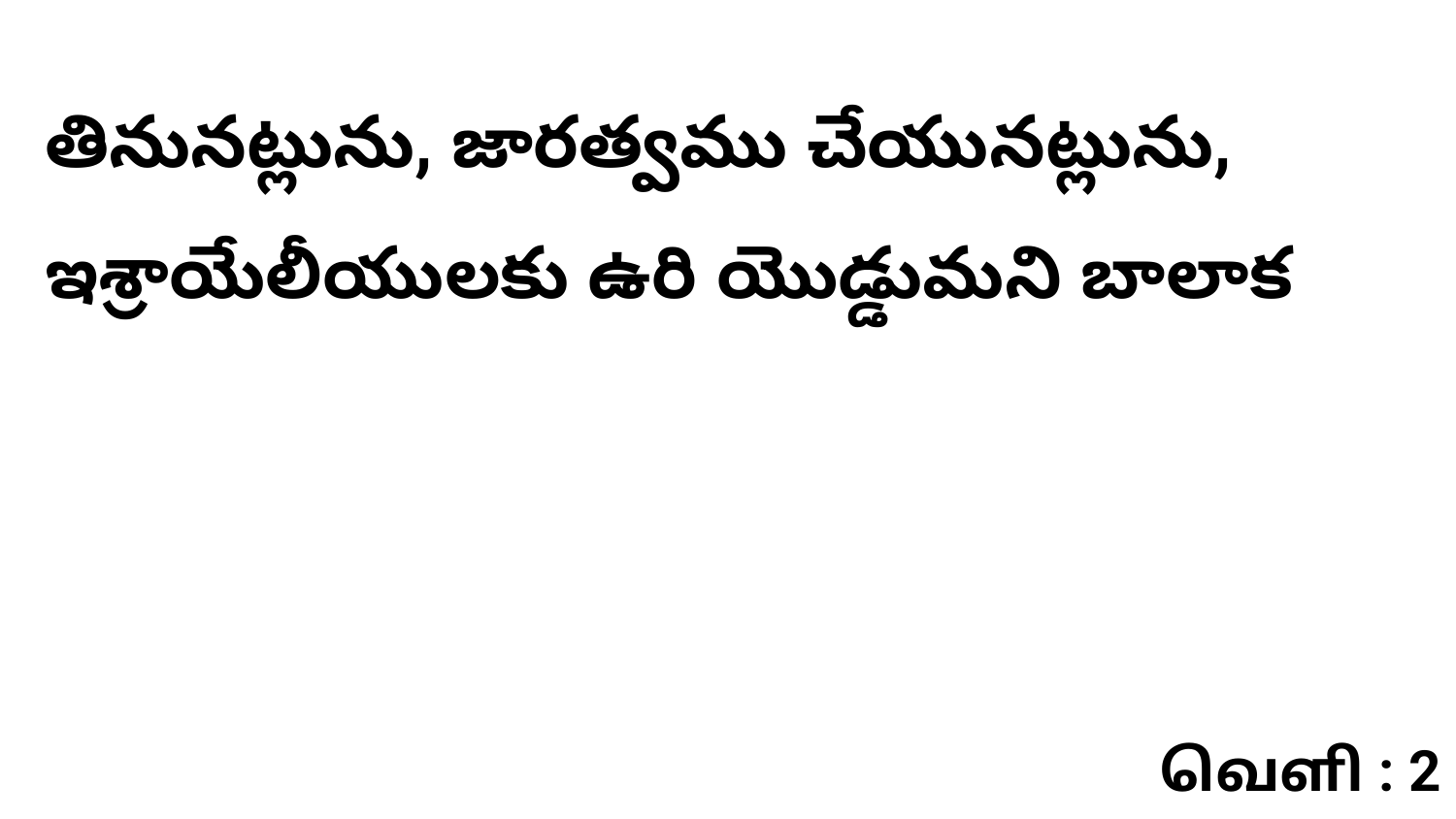

తినునట్లును, జారత్వము చేయునట్లును, ఇశ్రాయేలీయులకు ఉరి యొడ్డుమని బాలాక
வெளி : 2